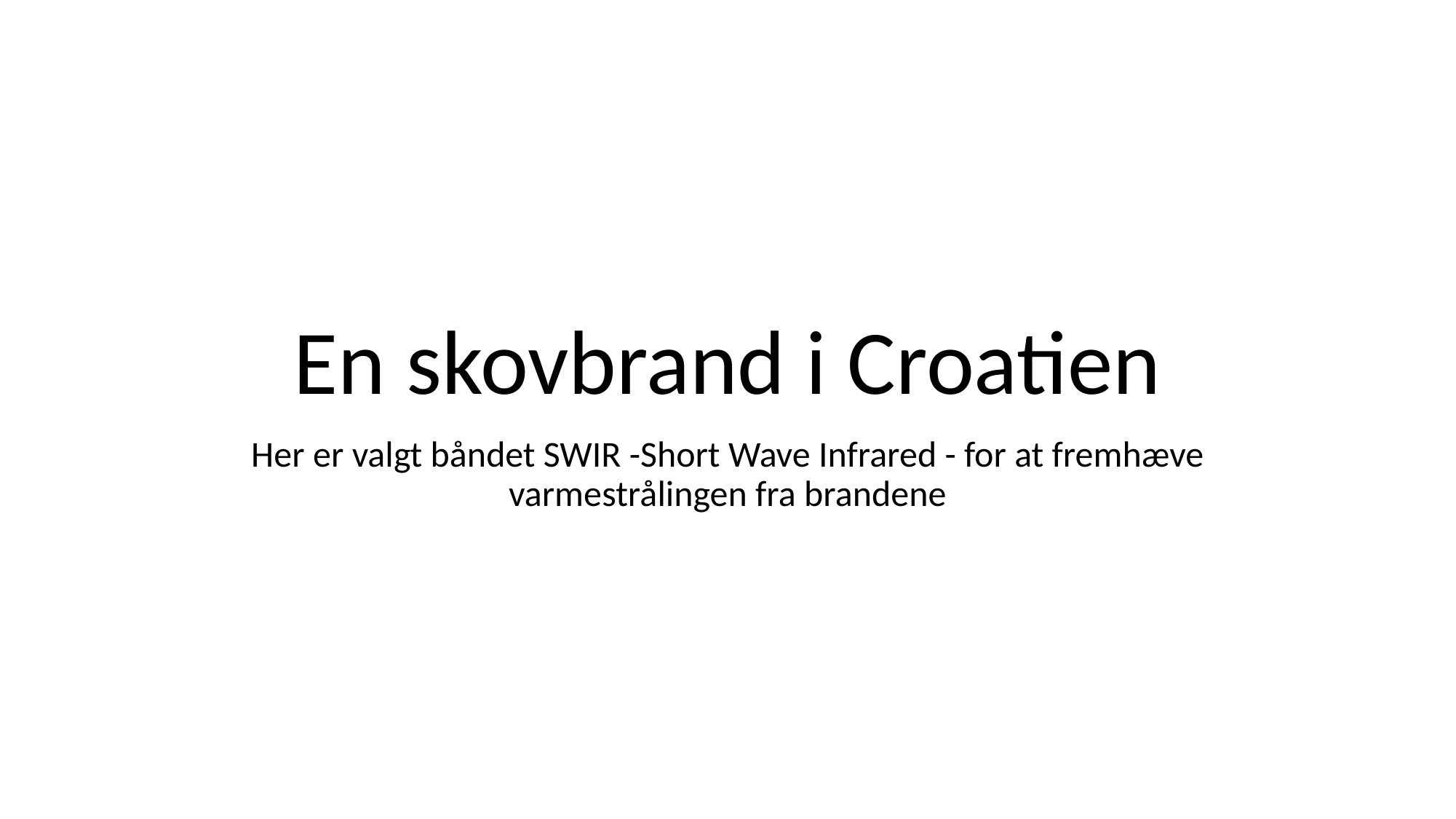

# En skovbrand i Croatien
Her er valgt båndet SWIR -Short Wave Infrared - for at fremhæve varmestrålingen fra brandene